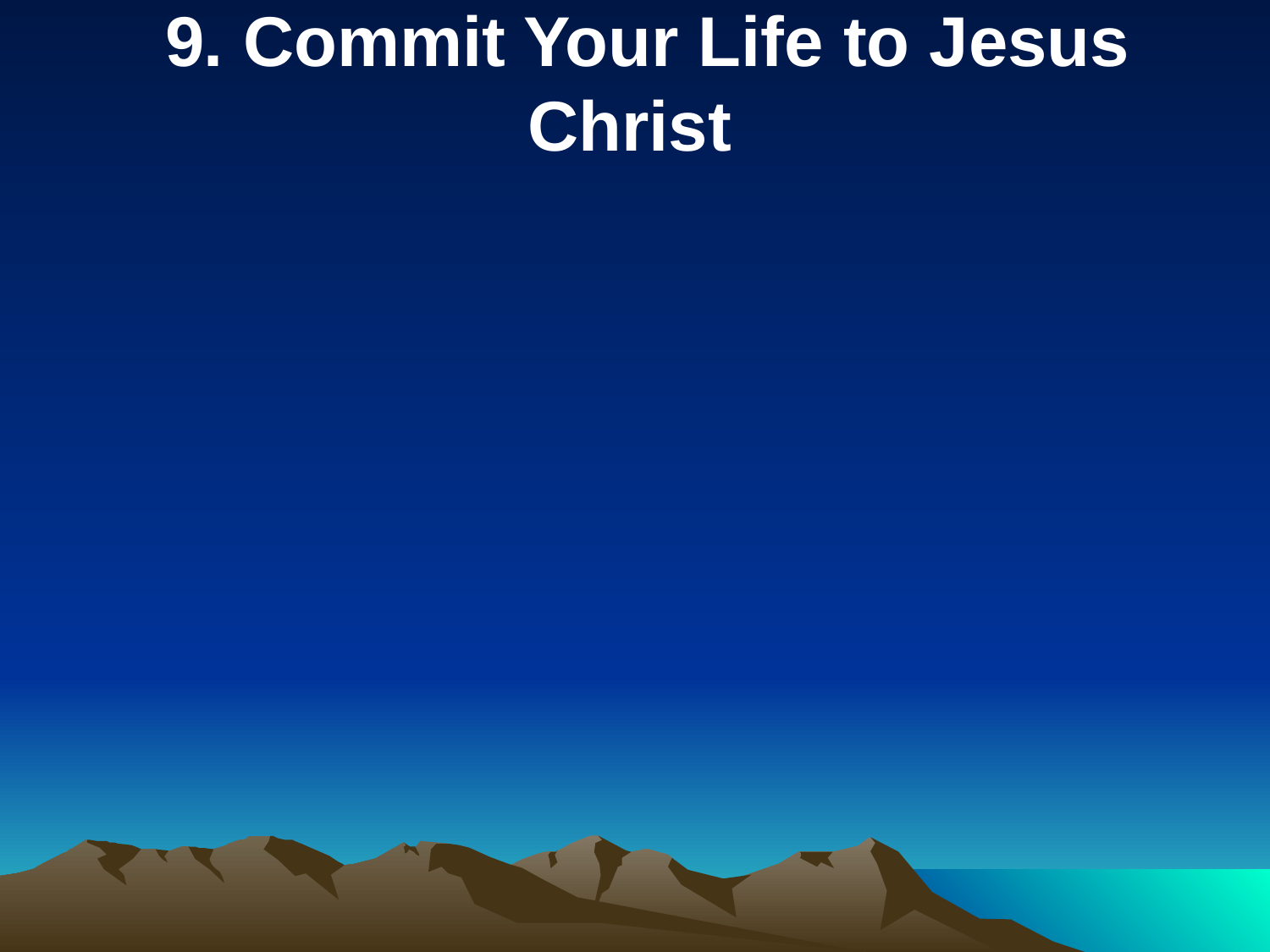

9. Commit Your Life to Jesus Christ